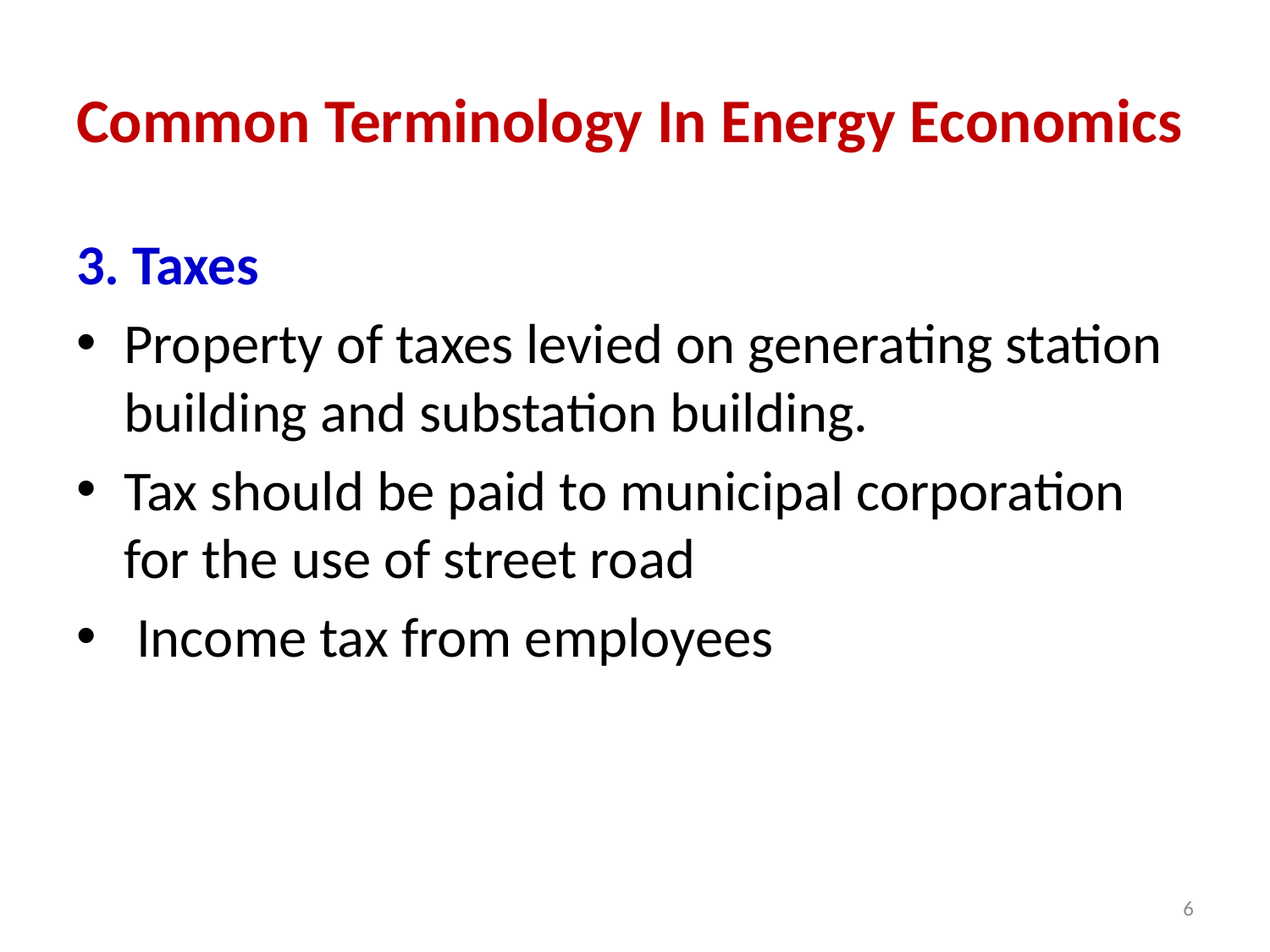

# Common Terminology In Energy Economics
3. Taxes
Property of taxes levied on generating station building and substation building.
Tax should be paid to municipal corporation for the use of street road
 Income tax from employees

6